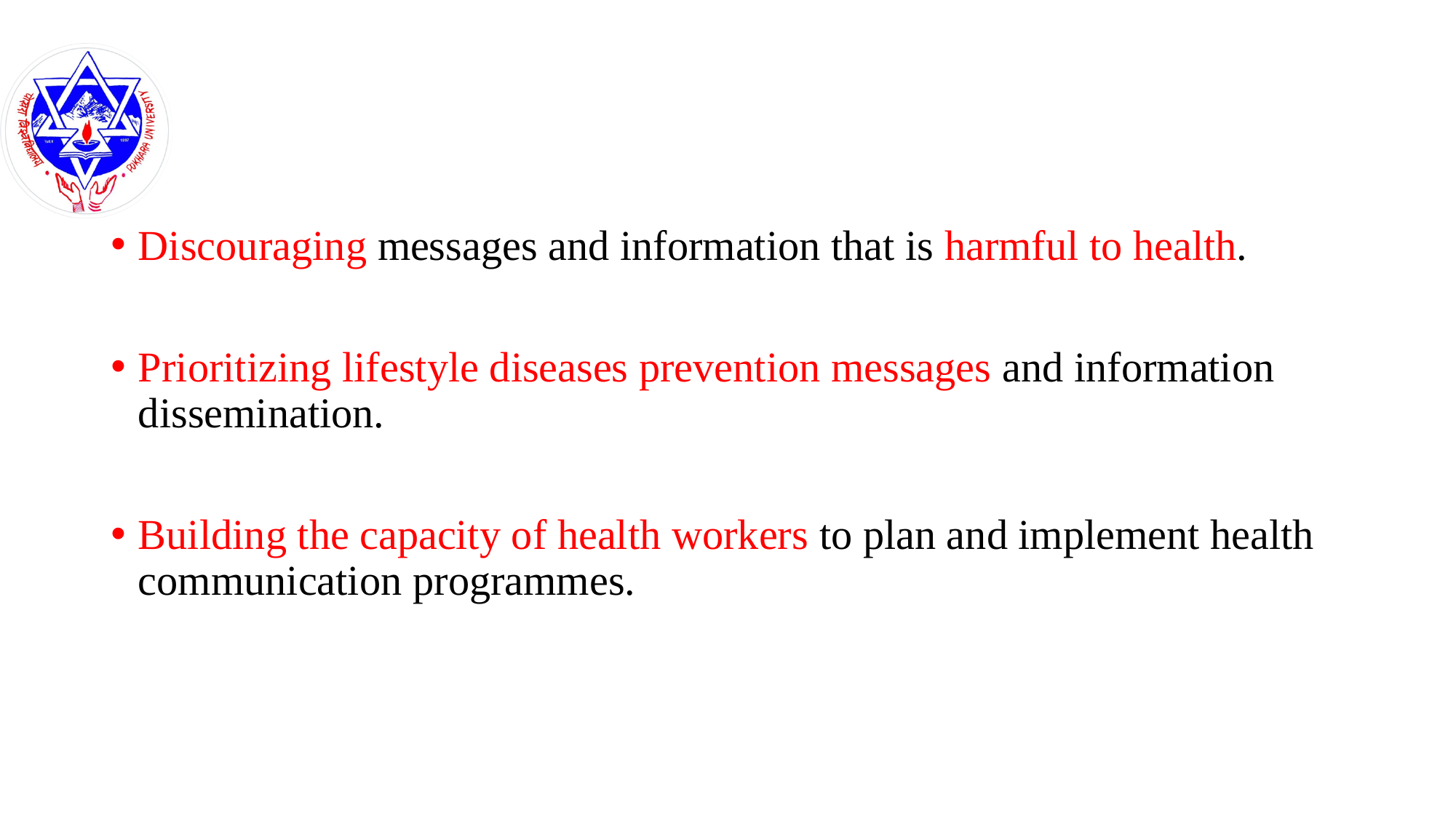

#
Discouraging messages and information that is harmful to health.

Prioritizing lifestyle diseases prevention messages and information dissemination.

Building the capacity of health workers to plan and implement health communication programmes.